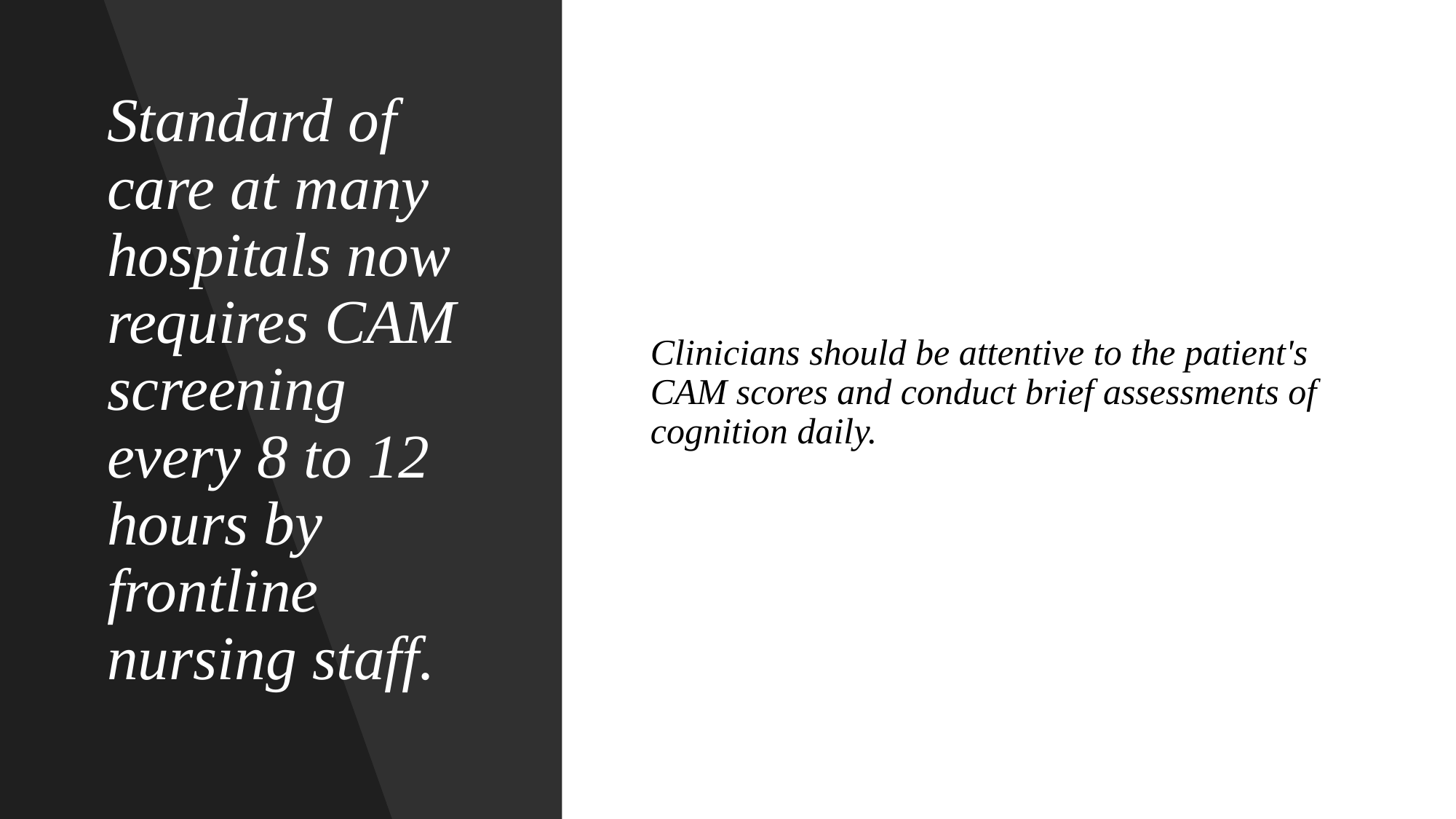

# Standard of care at many hospitals now requires CAM screening every 8 to 12 hours by frontline nursing staff.

Clinicians should be attentive to the patient's CAM scores and conduct brief assessments of cognition daily.